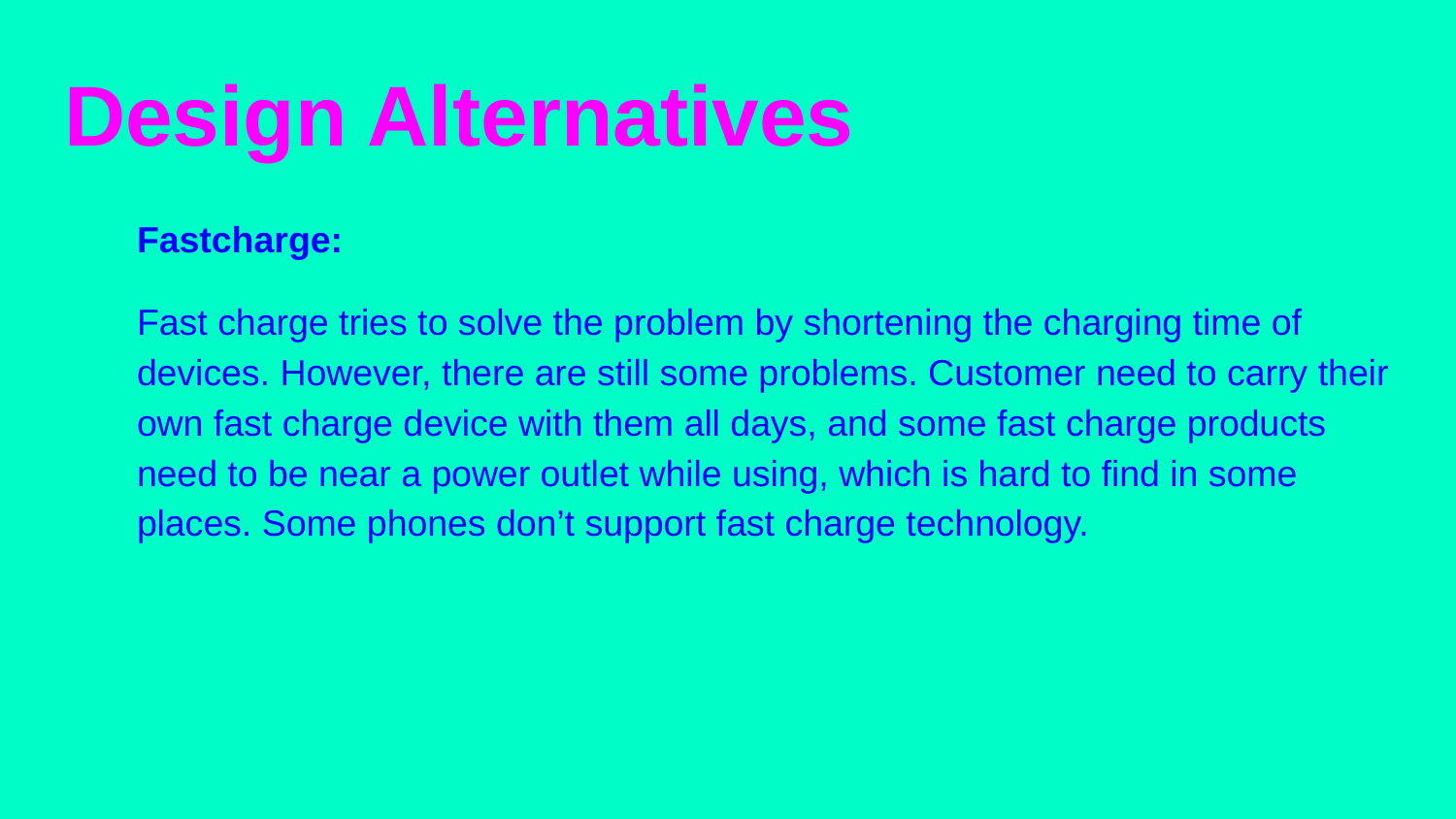

# Design Alternatives
Fastcharge:
Fast charge tries to solve the problem by shortening the charging time of devices. However, there are still some problems. Customer need to carry their own fast charge device with them all days, and some fast charge products need to be near a power outlet while using, which is hard to find in some places. Some phones don’t support fast charge technology.